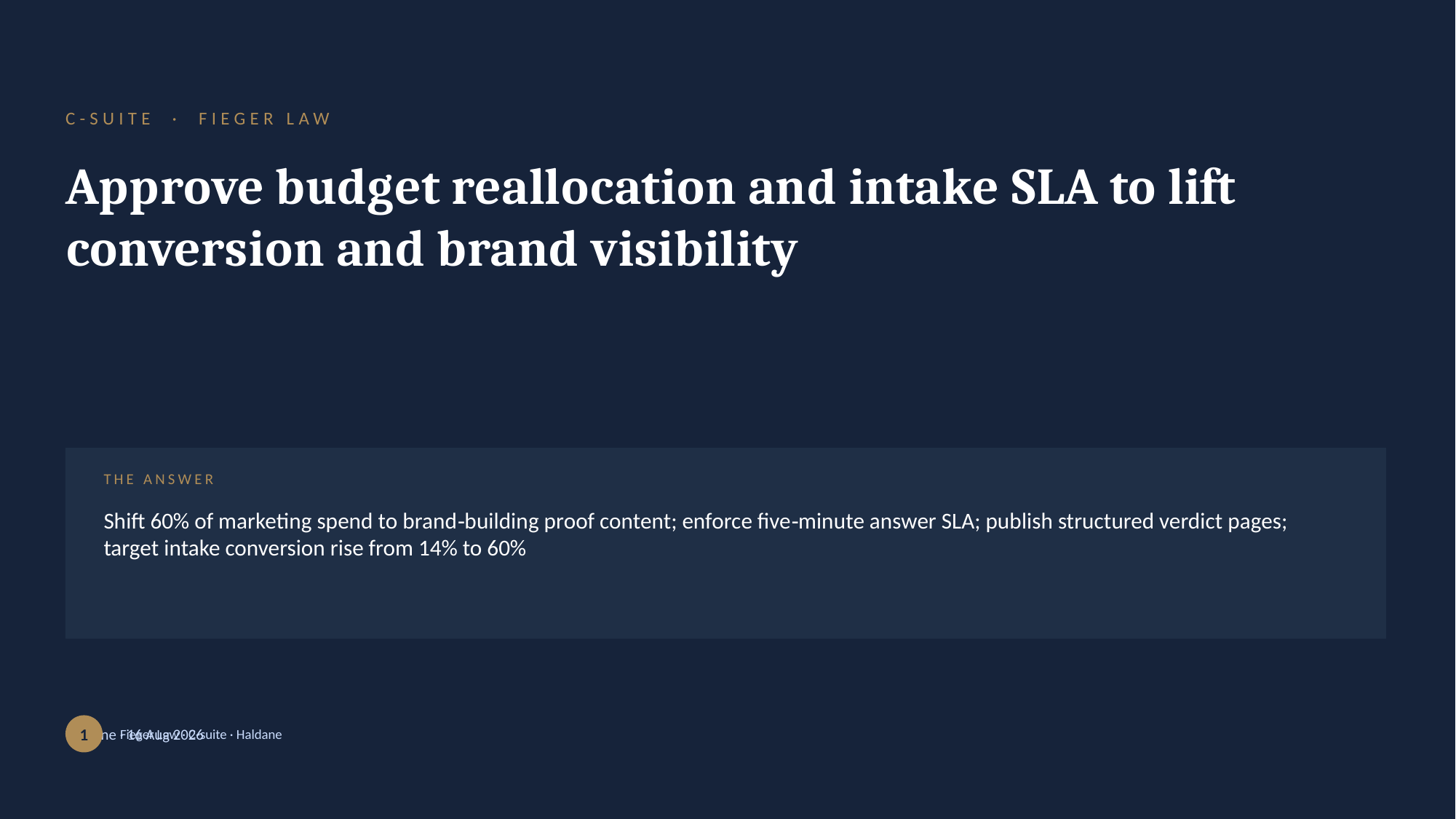

C-SUITE  ·  FIEGER LAW
Approve budget reallocation and intake SLA to lift conversion and brand visibility

THE ANSWER

Shift 60% of marketing spend to brand‑building proof content; enforce five‑minute answer SLA; publish structured verdict pages; target intake conversion rise from 14% to 60%
Haldane · 16 Aug 2026

1
Fieger Law · C-suite · Haldane